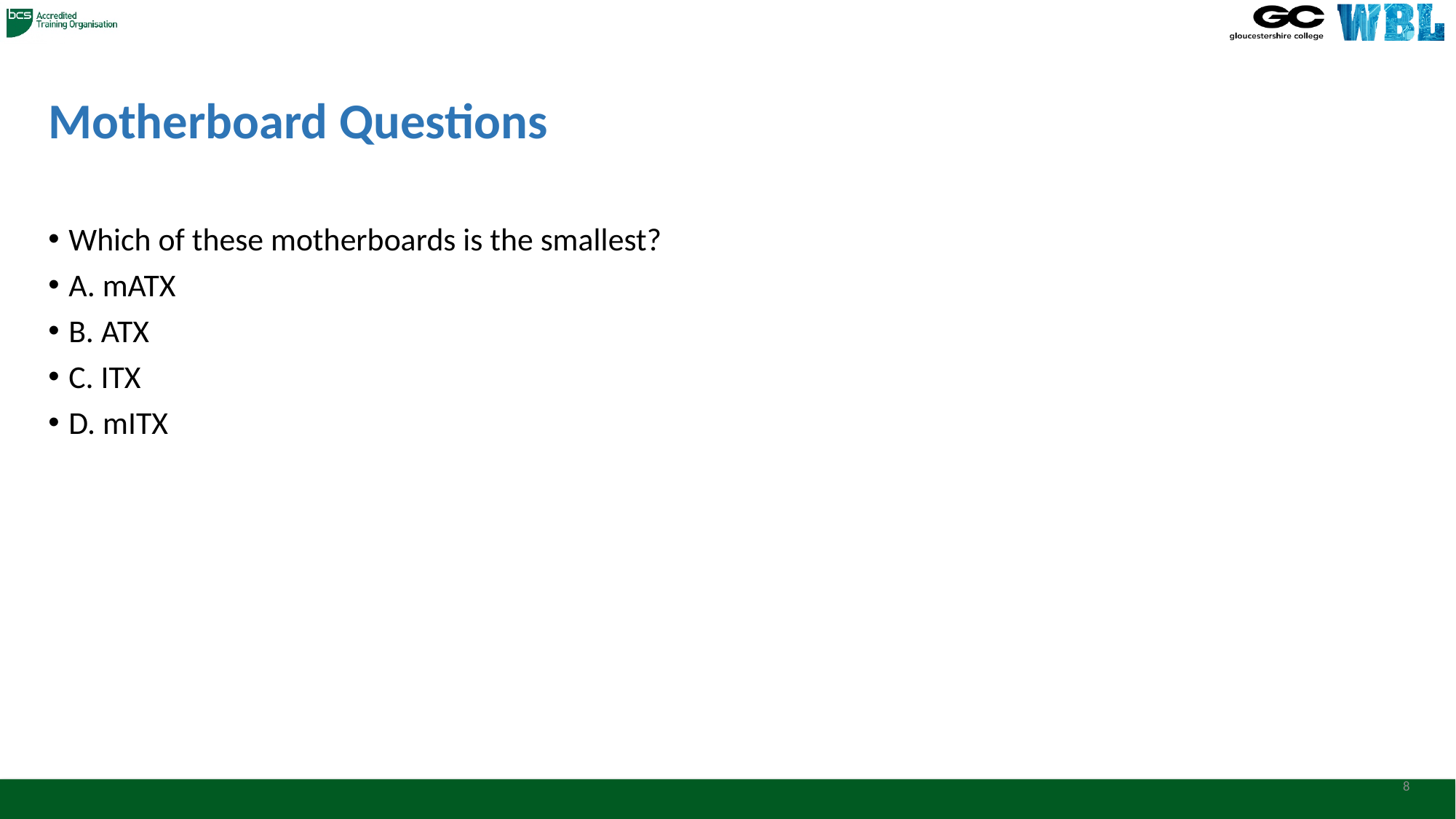

# Motherboard Questions
Which of these motherboards is the smallest?
A. mATX
B. ATX
C. ITX
D. mITX

8